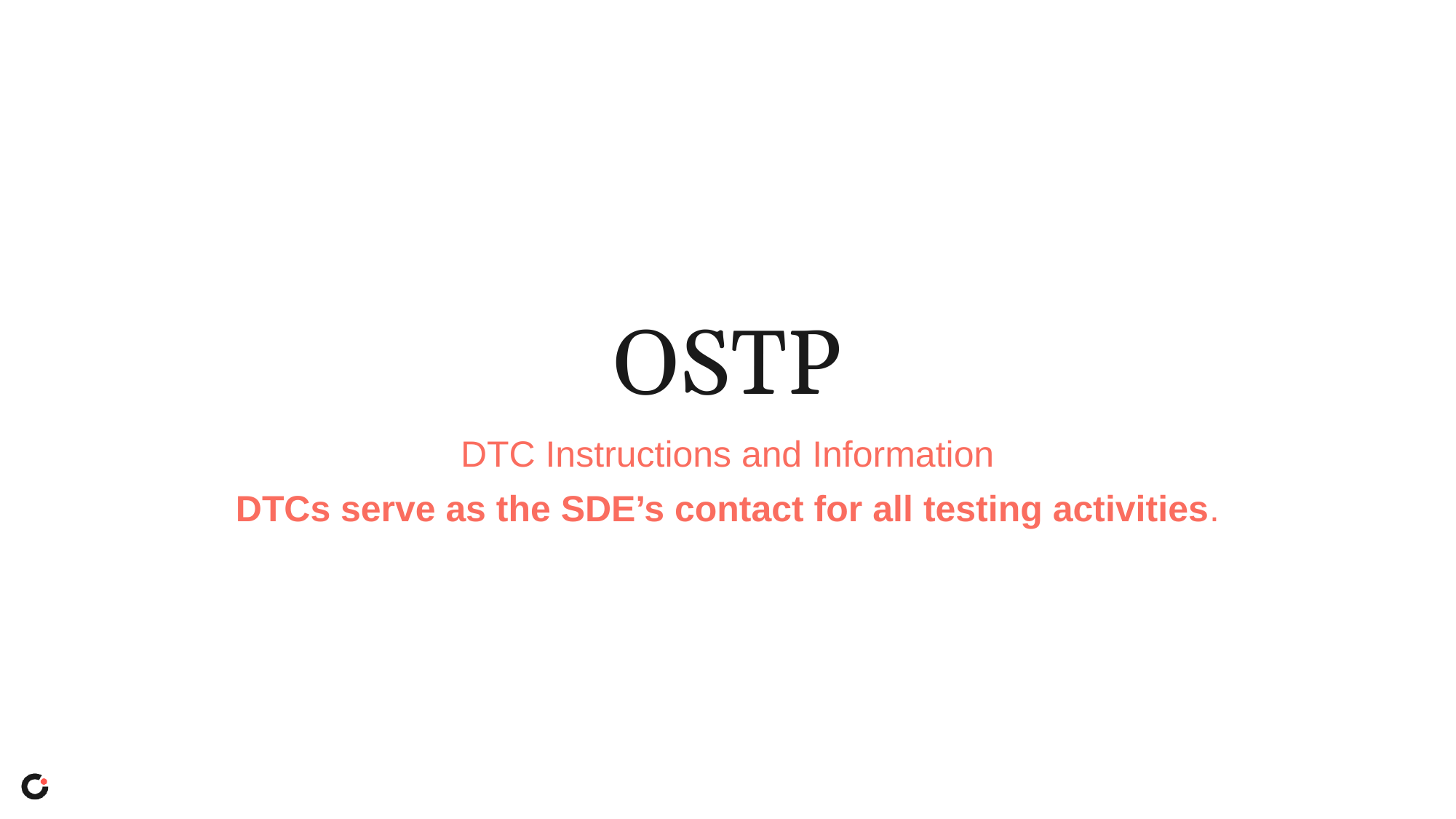

# OSTP
DTC Instructions and Information
DTCs serve as the SDE’s contact for all testing activities.